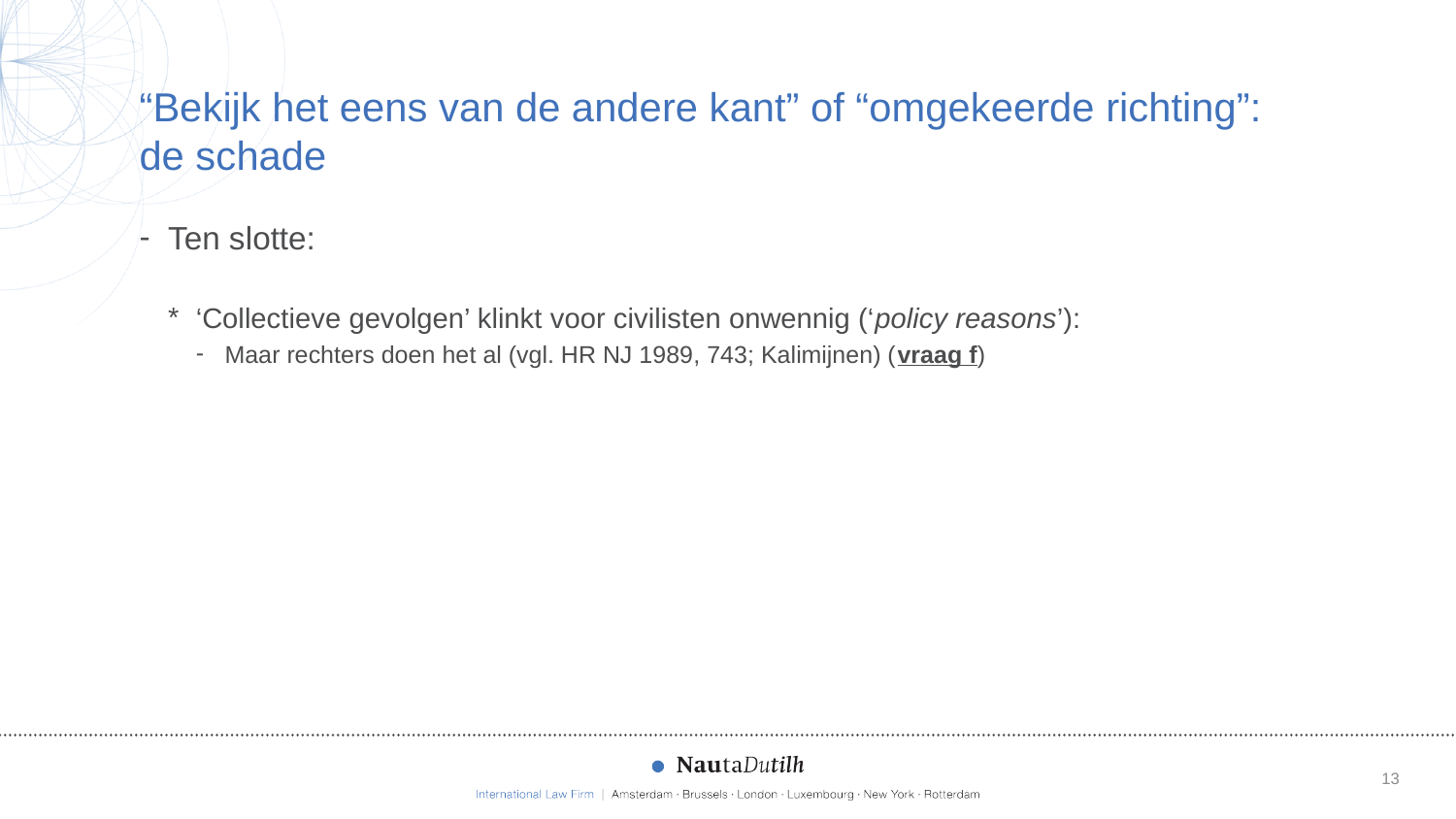

# “Bekijk het eens van de andere kant” of “omgekeerde richting”: de schade
Ten slotte:

‘Collectieve gevolgen’ klinkt voor civilisten onwennig (‘policy reasons’):
Maar rechters doen het al (vgl. HR NJ 1989, 743; Kalimijnen) (vraag f)

13